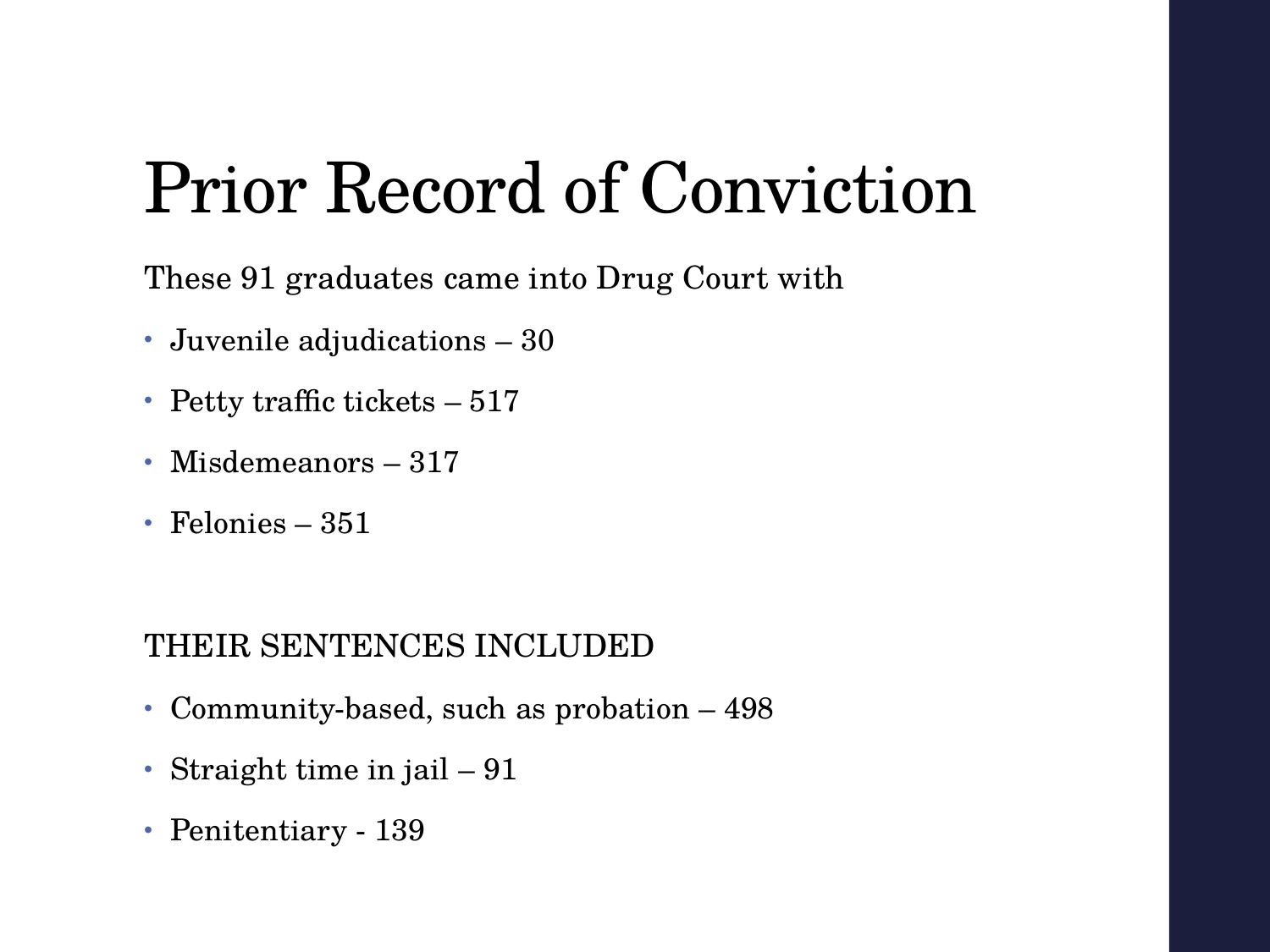

# Prior Record of Conviction
These 91 graduates came into Drug Court with
Juvenile adjudications – 30
Petty traffic tickets – 517
Misdemeanors – 317
Felonies – 351

THEIR SENTENCES INCLUDED
Community-based, such as probation – 498
Straight time in jail – 91
Penitentiary - 139